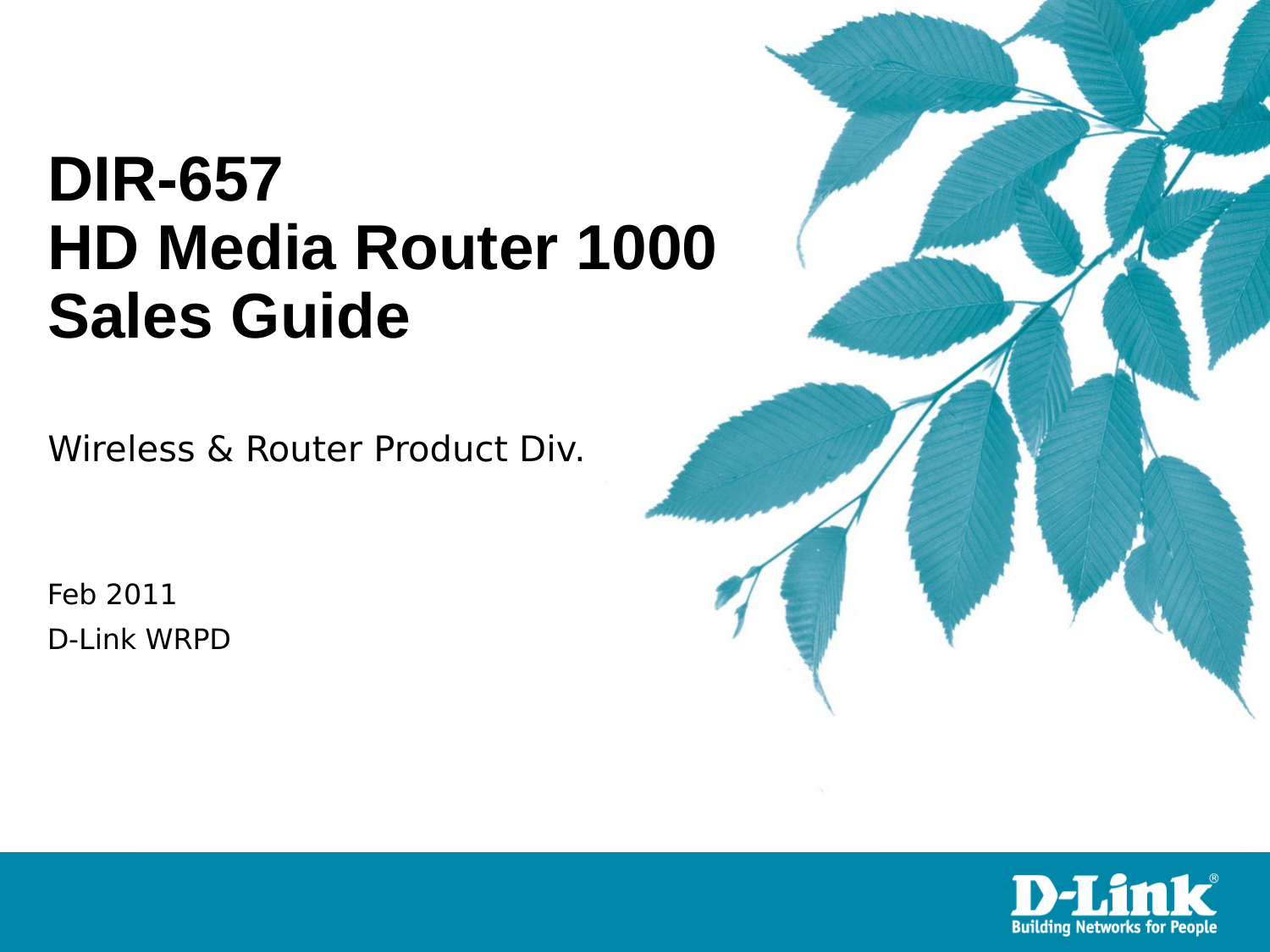

# DIR-657 HD Media Router 1000 Sales Guide
Wireless & Router Product Div.
Feb 2011
D-Link WRPD